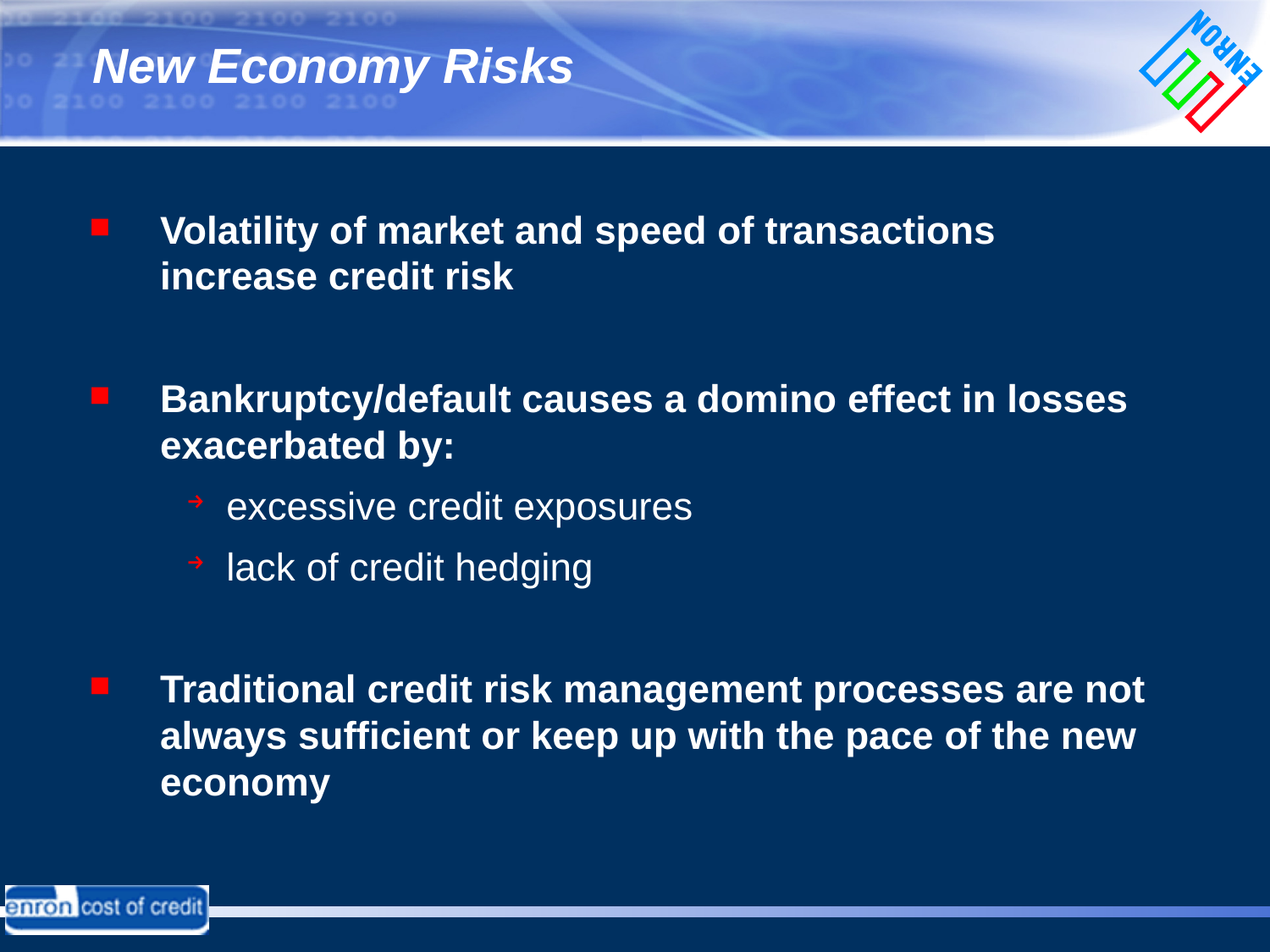

# New Economy Risks
Volatility of market and speed of transactions increase credit risk

Bankruptcy/default causes a domino effect in losses exacerbated by:
excessive credit exposures
lack of credit hedging

Traditional credit risk management processes are not always sufficient or keep up with the pace of the new economy